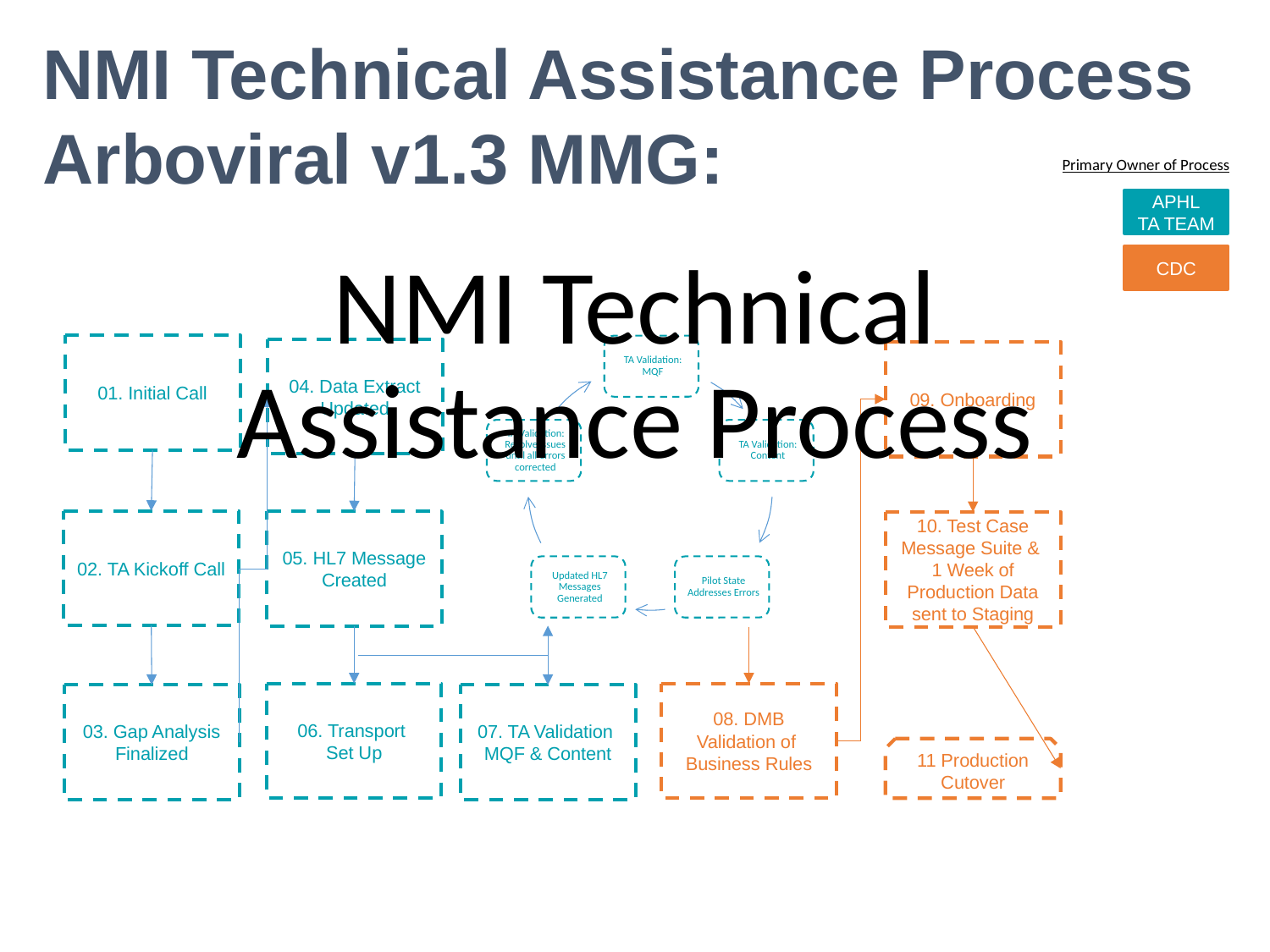

NMI Technical Assistance Process Arboviral v1.3 MMG:
Primary Owner of Process
# NMI Technical Assistance Process
APHL
TA TEAM

04. Data Extract Updated
02. TA Kickoff Call
05. HL7 Message Created
08. DMB Validation of  Business Rules
06. Transport
Set Up
03. Gap Analysis Finalized
11 Production Cutover
09. Onboarding
CDC
01. Initial Call
TA Validation: MQF
TA Validation: Content
Pilot State Addresses Errors
Updated HL7 Messages Generated
TA Validation: Resolve issues until all errors corrected
10. Test Case Message Suite &
1 Week of Production Data sent to Staging
07. TA Validation
MQF & Content